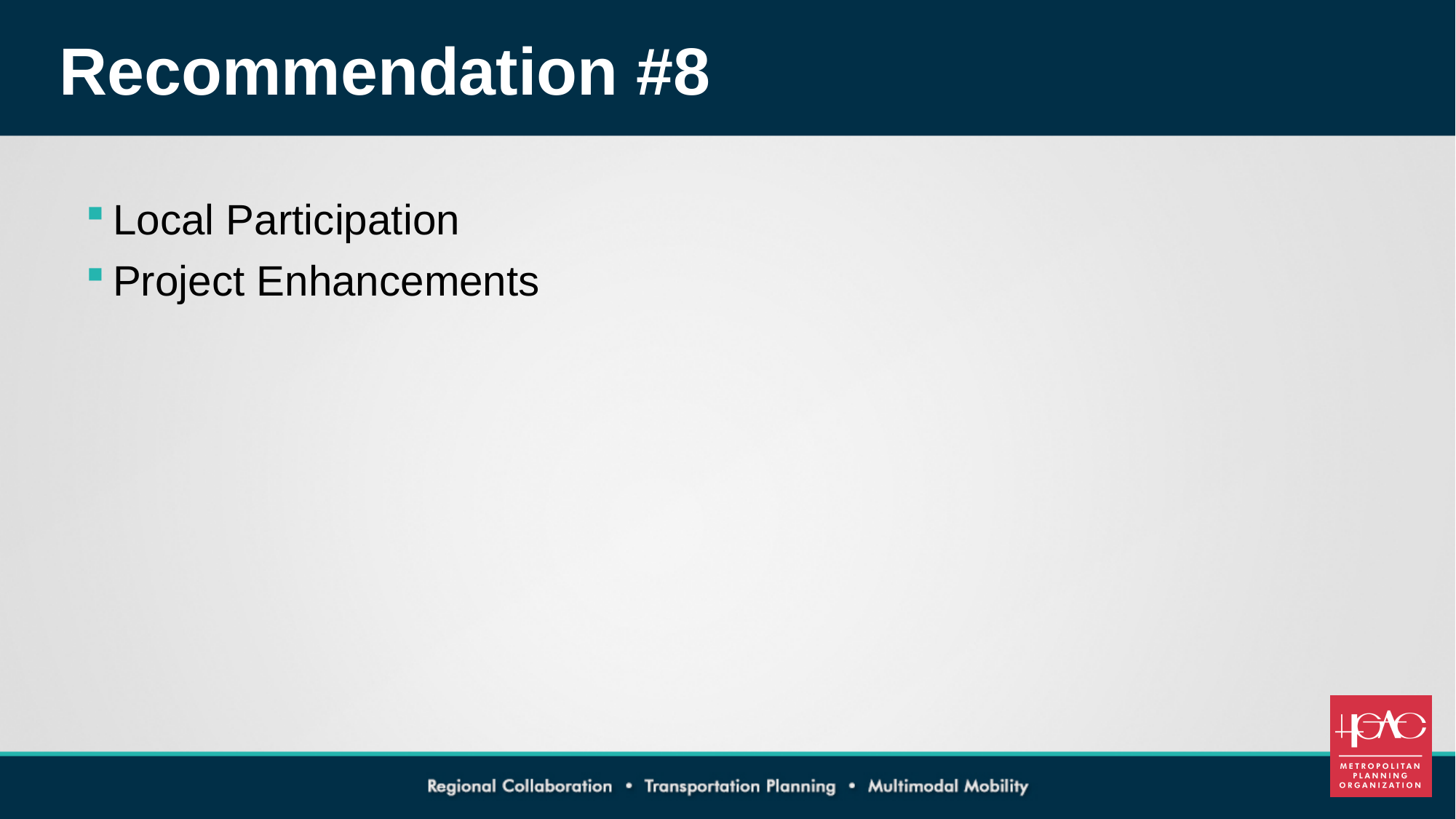

# Recommendation #8
Local Participation
Project Enhancements